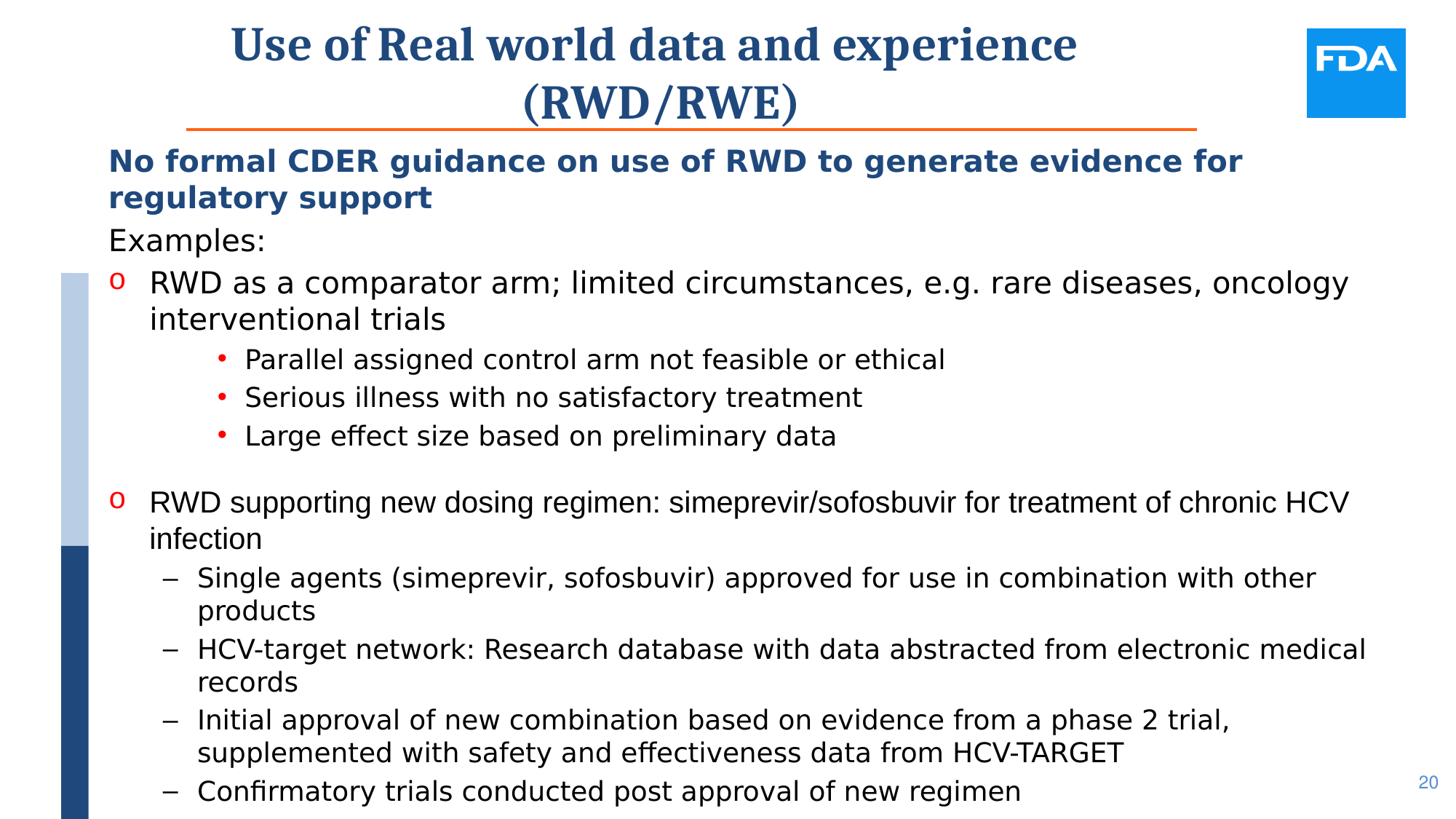

# Use of Real world data and experience (RWD/RWE)

No formal CDER guidance on use of RWD to generate evidence for regulatory support
Examples:
RWD as a comparator arm; limited circumstances, e.g. rare diseases, oncology interventional trials
Parallel assigned control arm not feasible or ethical
Serious illness with no satisfactory treatment
Large effect size based on preliminary data

RWD supporting new dosing regimen: simeprevir/sofosbuvir for treatment of chronic HCV infection
Single agents (simeprevir, sofosbuvir) approved for use in combination with other products
HCV-target network: Research database with data abstracted from electronic medical records
Initial approval of new combination based on evidence from a phase 2 trial, supplemented with safety and effectiveness data from HCV-TARGET
Conﬁrmatory trials conducted post approval of new regimen